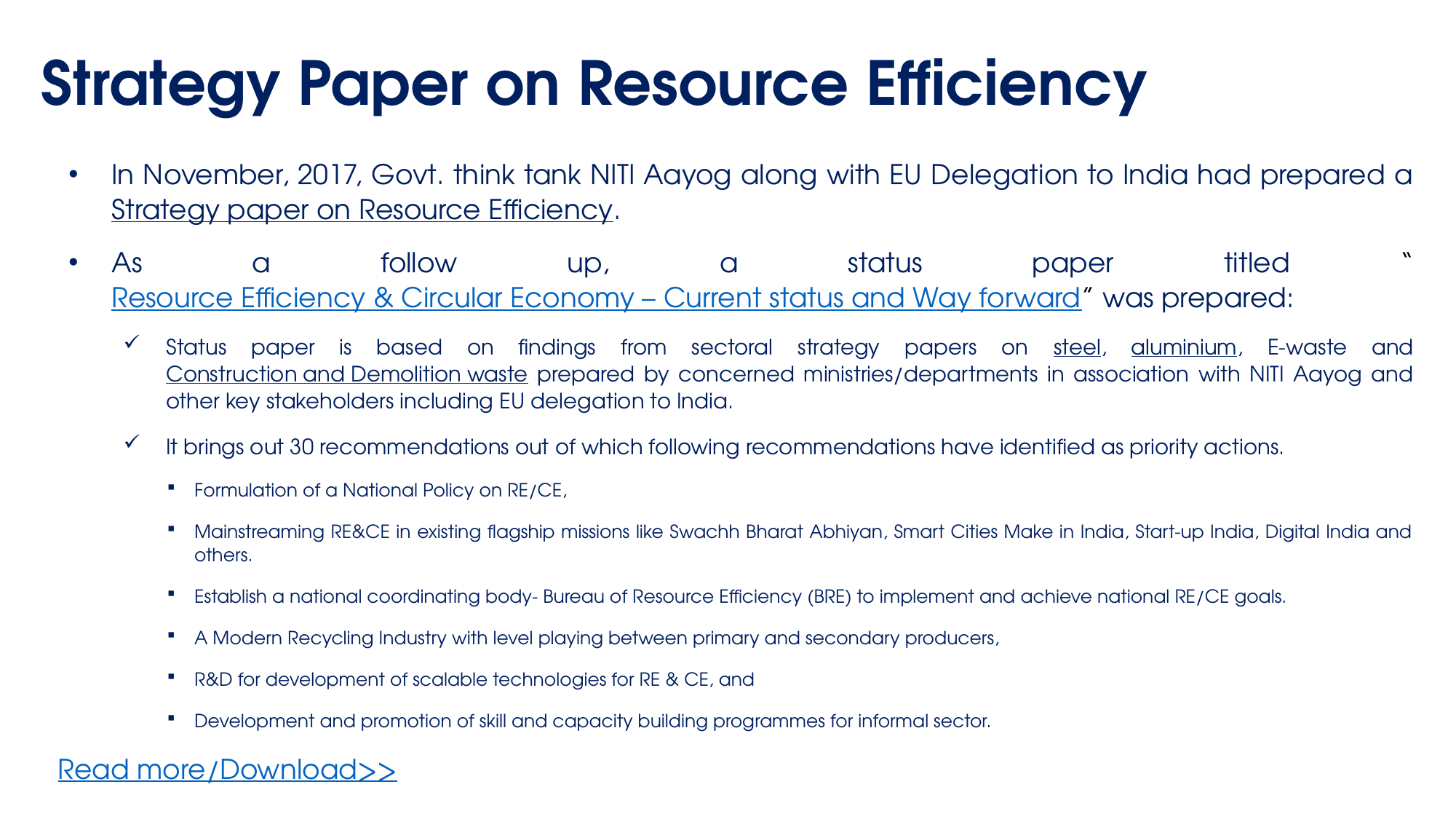

# Strategy Paper on Resource Efficiency
In November, 2017, Govt. think tank NITI Aayog along with EU Delegation to India had prepared a Strategy paper on Resource Efficiency.
As a follow up, a status paper titled “Resource Efficiency & Circular Economy – Current status and Way forward” was prepared:
Status paper is based on findings from sectoral strategy papers on steel, aluminium, E-waste and Construction and Demolition waste prepared by concerned ministries/departments in association with NITI Aayog and other key stakeholders including EU delegation to India.
It brings out 30 recommendations out of which following recommendations have identified as priority actions.
Formulation of a National Policy on RE/CE,
Mainstreaming RE&CE in existing flagship missions like Swachh Bharat Abhiyan, Smart Cities Make in India, Start-up India, Digital India and others.
Establish a national coordinating body- Bureau of Resource Efficiency (BRE) to implement and achieve national RE/CE goals.
A Modern Recycling Industry with level playing between primary and secondary producers,
R&D for development of scalable technologies for RE & CE, and
Development and promotion of skill and capacity building programmes for informal sector.
Read more/Download>>